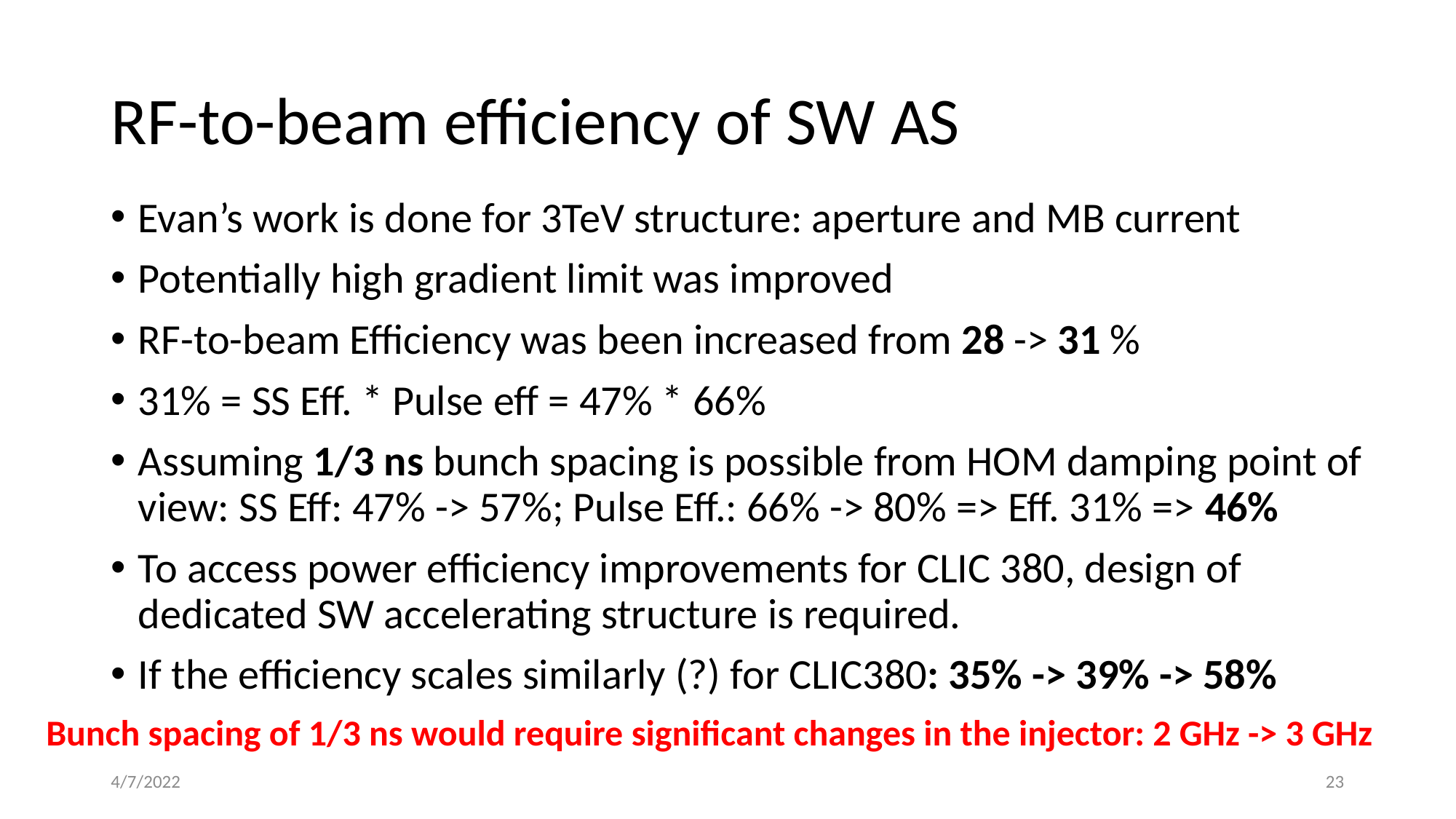

# RF-to-beam efficiency of SW AS
Evan’s work is done for 3TeV structure: aperture and MB current
Potentially high gradient limit was improved
RF-to-beam Efficiency was been increased from 28 -> 31 %
31% = SS Eff. * Pulse eff = 47% * 66%
Assuming 1/3 ns bunch spacing is possible from HOM damping point of view: SS Eff: 47% -> 57%; Pulse Eff.: 66% -> 80% => Eff. 31% => 46%
To access power efficiency improvements for CLIC 380, design of dedicated SW accelerating structure is required.
If the efficiency scales similarly (?) for CLIC380: 35% -> 39% -> 58%
Bunch spacing of 1/3 ns would require significant changes in the injector: 2 GHz -> 3 GHz
4/7/2022
23